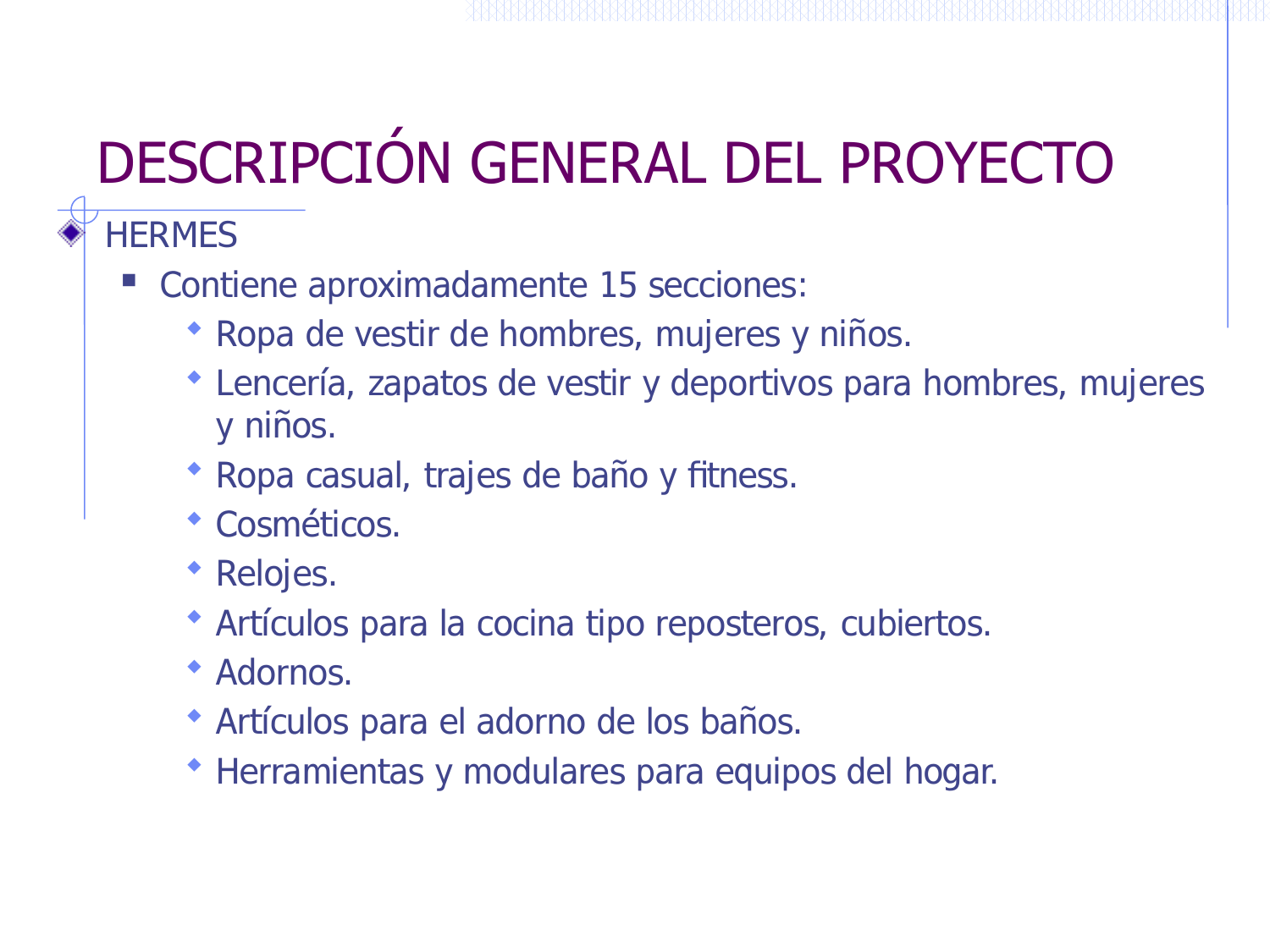

# DESCRIPCIÓN GENERAL DEL PROYECTO
HERMES
Contiene aproximadamente 15 secciones:
Ropa de vestir de hombres, mujeres y niños.
Lencería, zapatos de vestir y deportivos para hombres, mujeres y niños.
Ropa casual, trajes de baño y fitness.
Cosméticos.
Relojes.
Artículos para la cocina tipo reposteros, cubiertos.
Adornos.
Artículos para el adorno de los baños.
Herramientas y modulares para equipos del hogar.